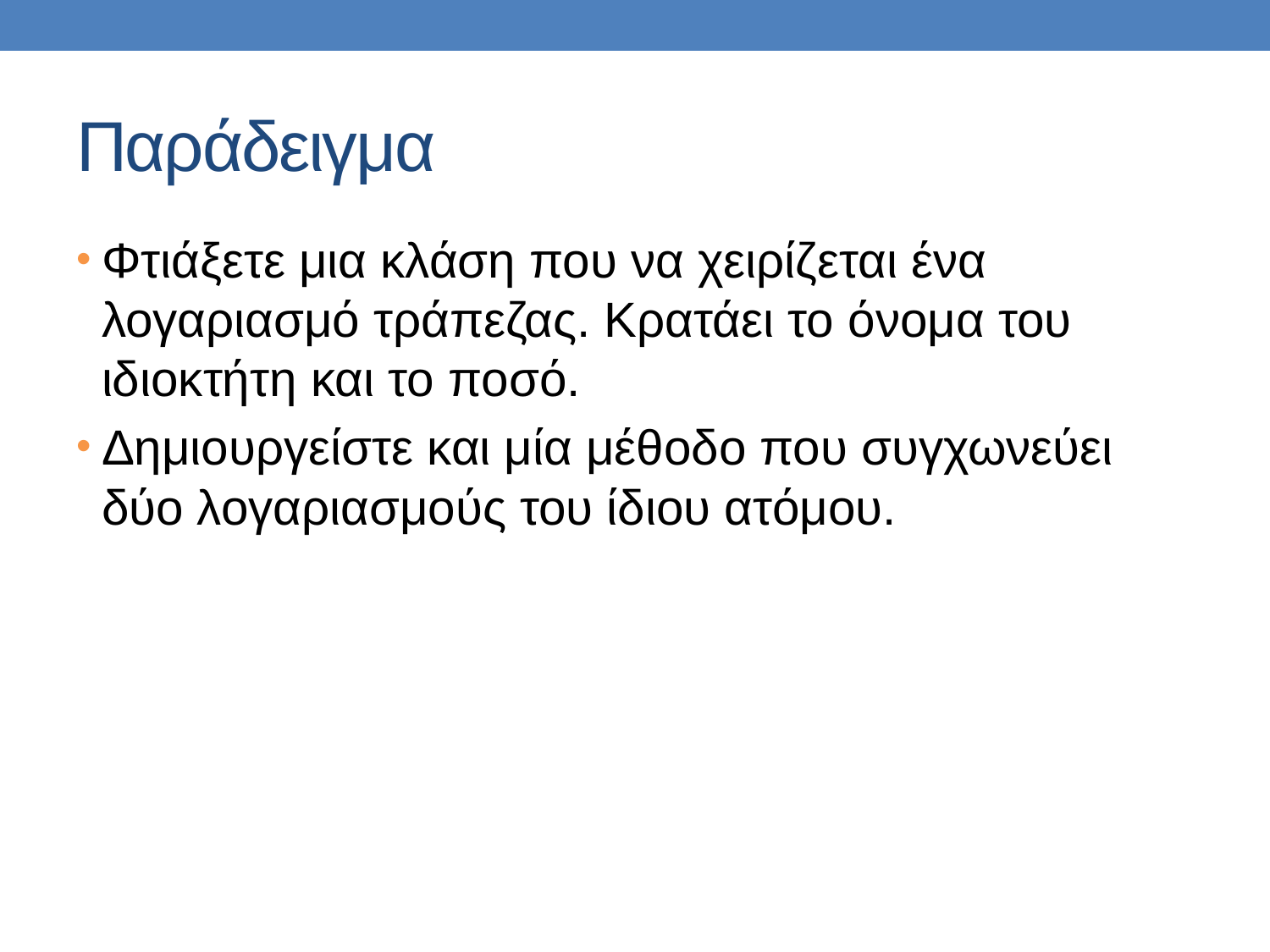

# Παράδειγμα
Φτιάξετε μια κλάση που να χειρίζεται ένα λογαριασμό τράπεζας. Κρατάει το όνομα του ιδιοκτήτη και το ποσό.
Δημιουργείστε και μία μέθοδο που συγχωνεύει δύο λογαριασμούς του ίδιου ατόμου.